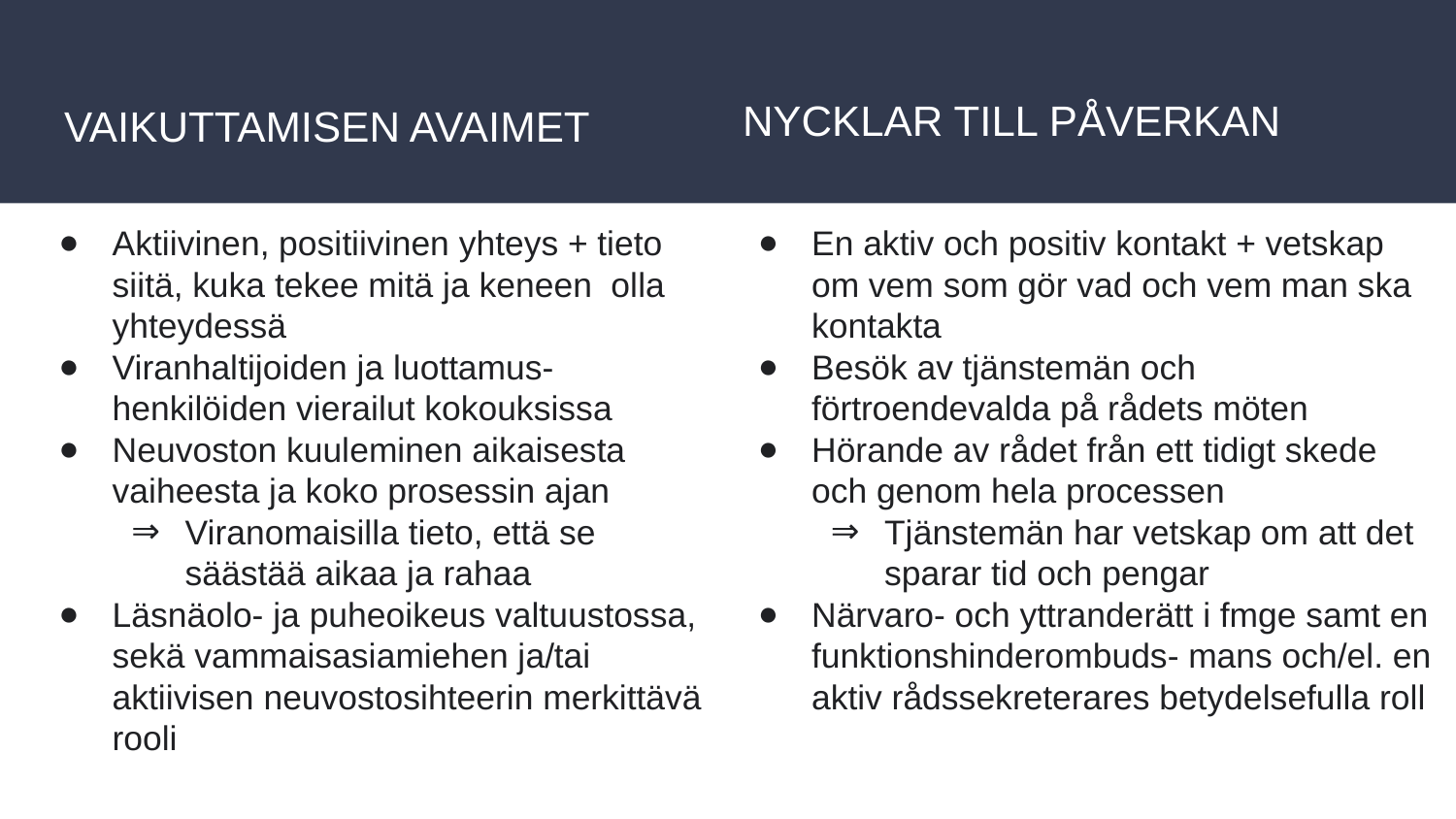

NYCKLAR TILL PÅVERKAN
# VAIKUTTAMISEN AVAIMET
Aktiivinen, positiivinen yhteys + tieto siitä, kuka tekee mitä ja keneen  olla yhteydessä
Viranhaltijoiden ja luottamus- henkilöiden vierailut kokouksissa
Neuvoston kuuleminen aikaisesta vaiheesta ja koko prosessin ajan
Viranomaisilla tieto, että se säästää aikaa ja rahaa
Läsnäolo- ja puheoikeus valtuustossa, sekä vammaisasiamiehen ja/tai aktiivisen neuvostosihteerin merkittävä rooli
En aktiv och positiv kontakt + vetskap om vem som gör vad och vem man ska kontakta
Besök av tjänstemän och förtroendevalda på rådets möten
Hörande av rådet från ett tidigt skede och genom hela processen
Tjänstemän har vetskap om att det sparar tid och pengar
Närvaro- och yttranderätt i fmge samt en funktionshinderombuds- mans och/el. en aktiv rådssekreterares betydelsefulla roll